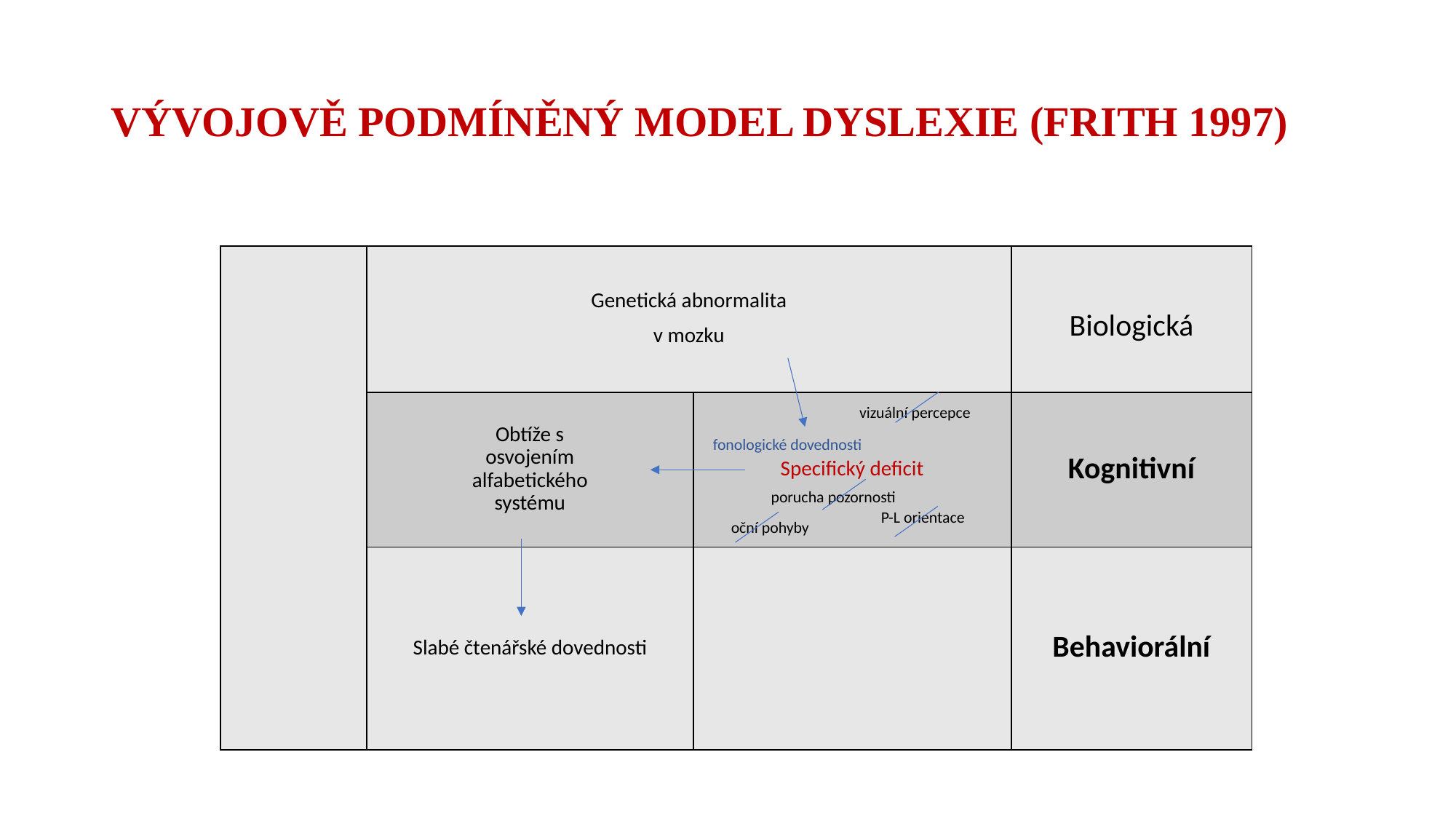

# VÝVOJOVĚ PODMÍNĚNÝ MODEL DYSLEXIE (FRITH 1997)
|  | Genetická abnormalita v mozku |  | Biologická |
| --- | --- | --- | --- |
|  | Obtíže s osvojením alfabetického systému | Specifický deficit | Kognitivní |
|  | Slabé čtenářské dovednosti |  | Behaviorální |
vizuální percepce
fonologické dovednosti
porucha pozornosti
P-L orientace
oční pohyby